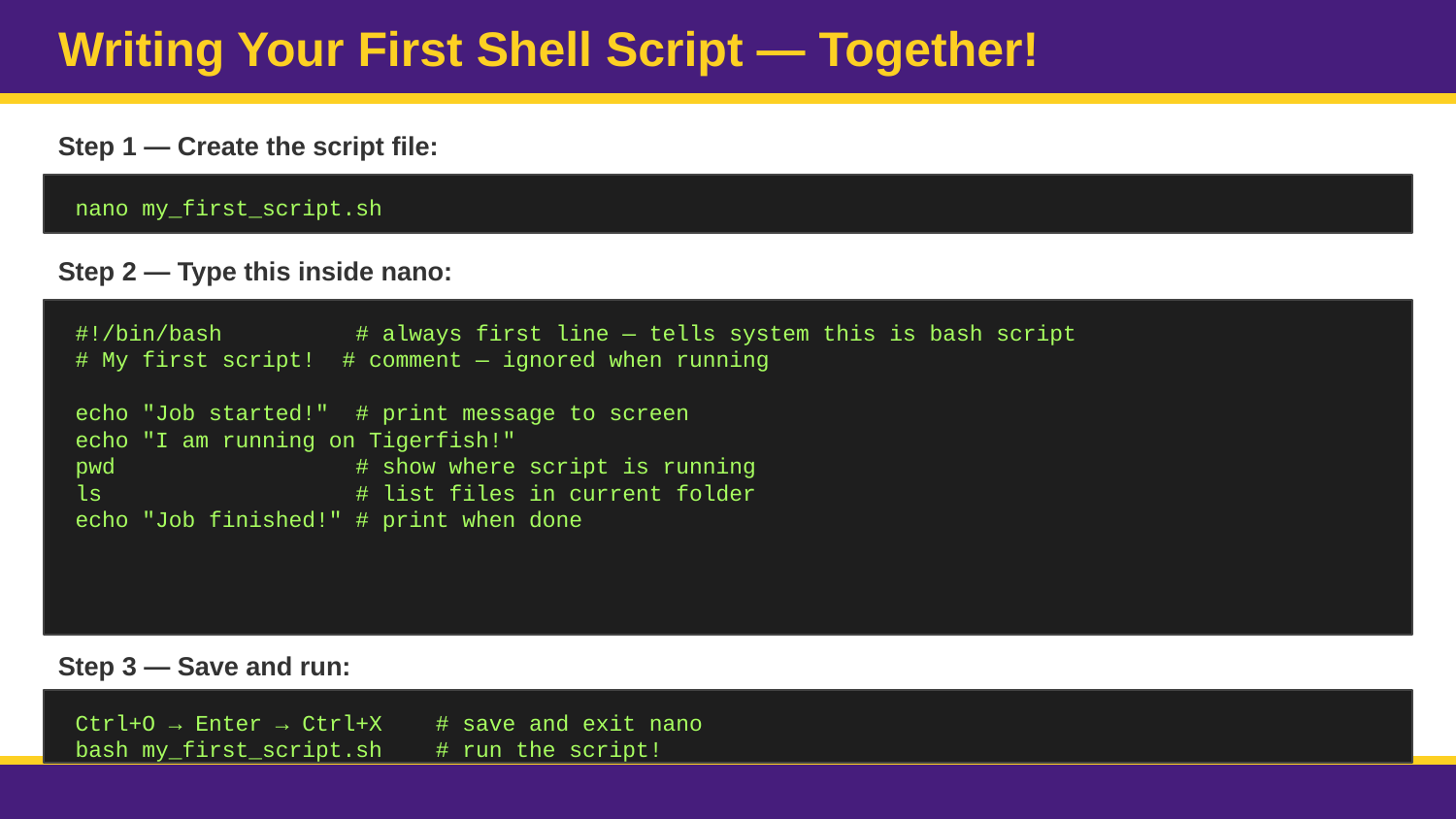

Writing Your First Shell Script — Together!

Step 1 — Create the script file:

nano my_first_script.sh
Step 2 — Type this inside nano:

#!/bin/bash          # always first line — tells system this is bash script
# My first script!  # comment — ignored when running

echo "Job started!"  # print message to screen
echo "I am running on Tigerfish!"
pwd                  # show where script is running
ls                   # list files in current folder
echo "Job finished!" # print when done
Step 3 — Save and run:

Ctrl+O → Enter → Ctrl+X    # save and exit nano
bash my_first_script.sh    # run the script!